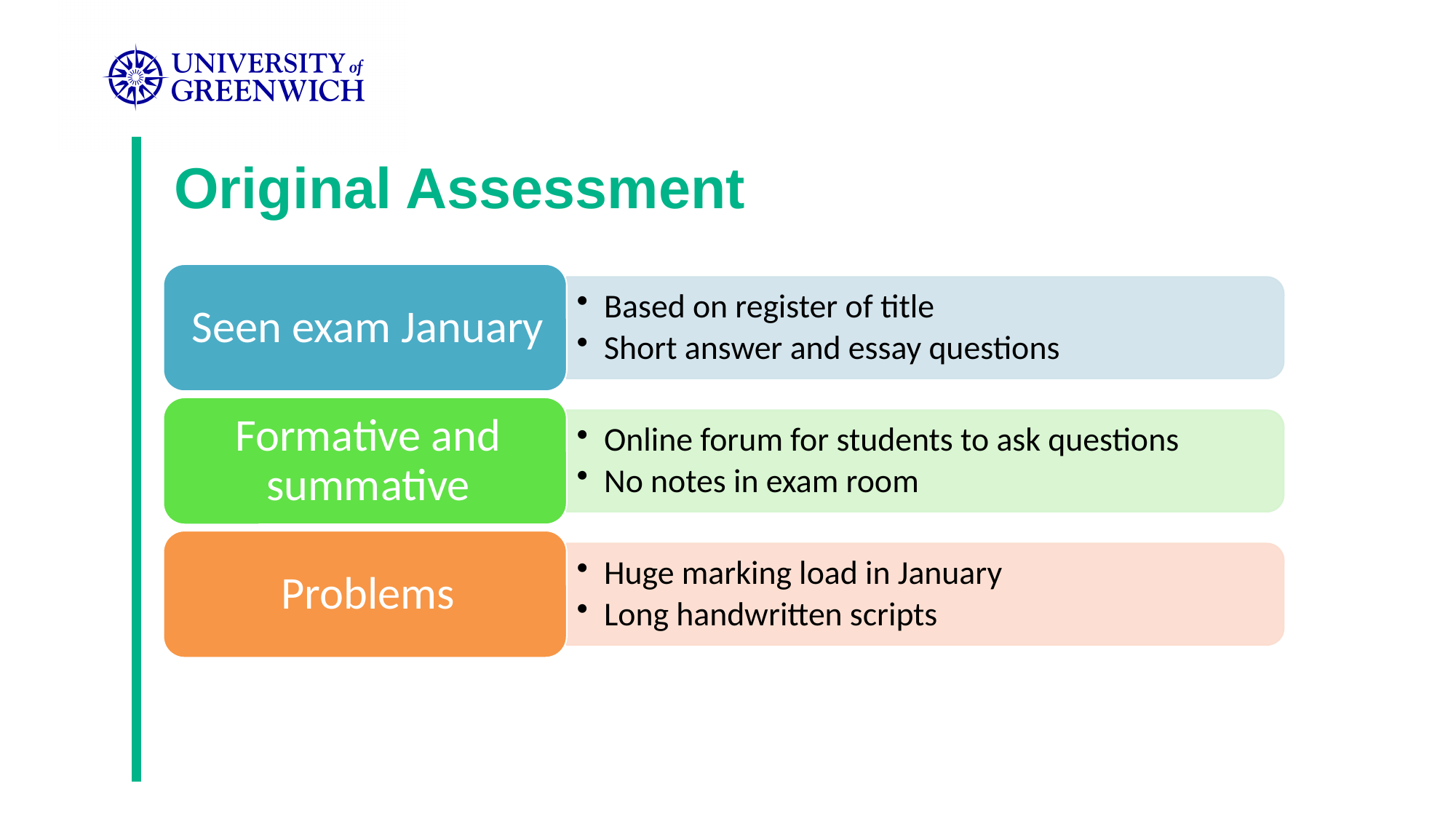

# Original Assessment
Based on register of title
Short answer and essay questions
Seen exam January
Online forum for students to ask questions
No notes in exam room
Formative and summative
Huge marking load in January
Long handwritten scripts
Problems